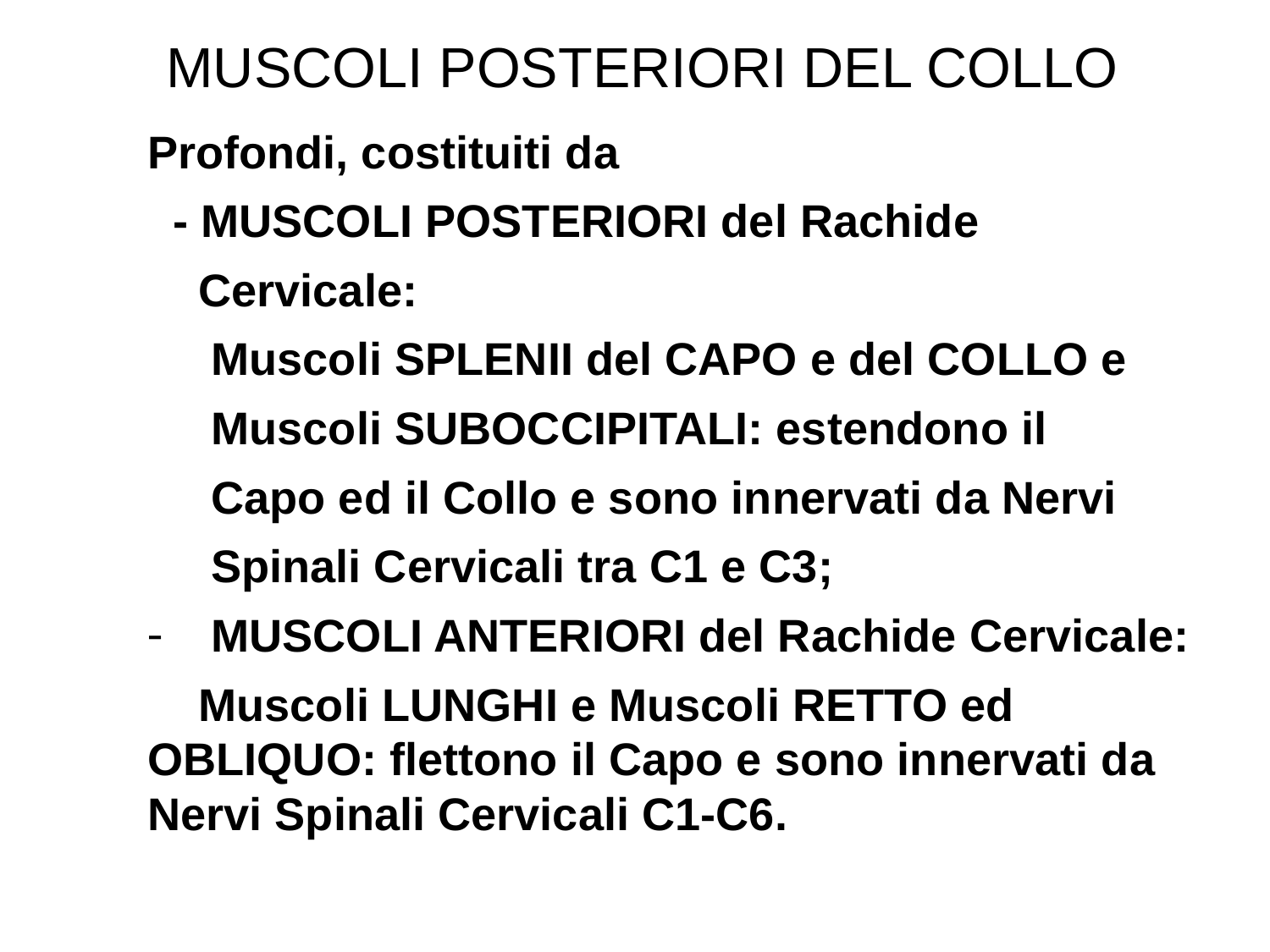

# MUSCOLI POSTERIORI DEL COLLO
Profondi, costituiti da
  - MUSCOLI POSTERIORI del Rachide
    Cervicale:
     Muscoli SPLENII del CAPO e del COLLO e
     Muscoli SUBOCCIPITALI: estendono il
     Capo ed il Collo e sono innervati da Nervi
     Spinali Cervicali tra C1 e C3;
MUSCOLI ANTERIORI del Rachide Cervicale:
    Muscoli LUNGHI e Muscoli RETTO ed OBLIQUO: flettono il Capo e sono innervati da Nervi Spinali Cervicali C1-C6.